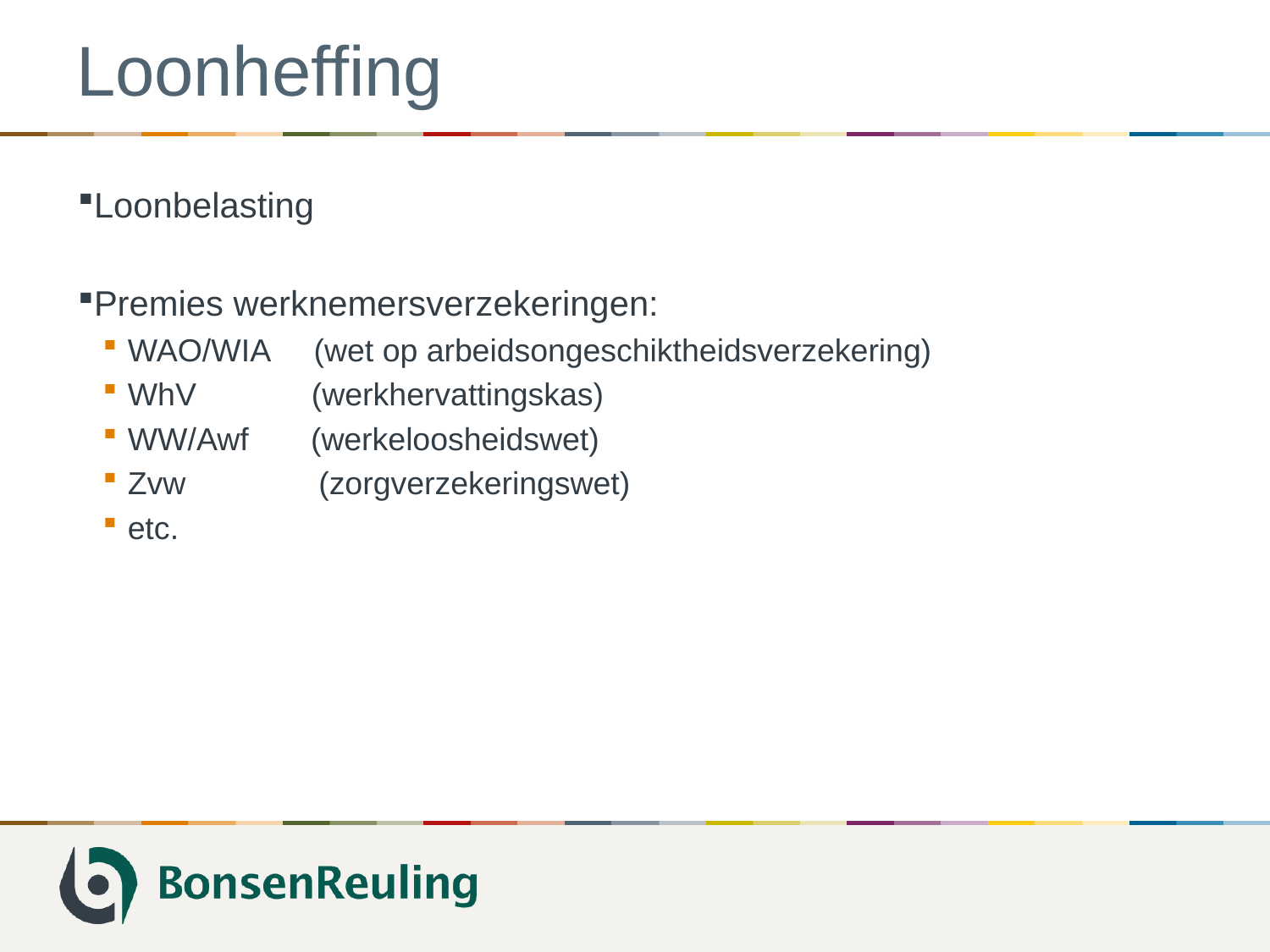

# Loonheffing
Loonbelasting

Premies werknemersverzekeringen:
WAO/WIA     (wet op arbeidsongeschiktheidsverzekering)
WhV             (werkhervattingskas)
WW/Awf       (werkeloosheidswet)
Zvw               (zorgverzekeringswet)
etc.